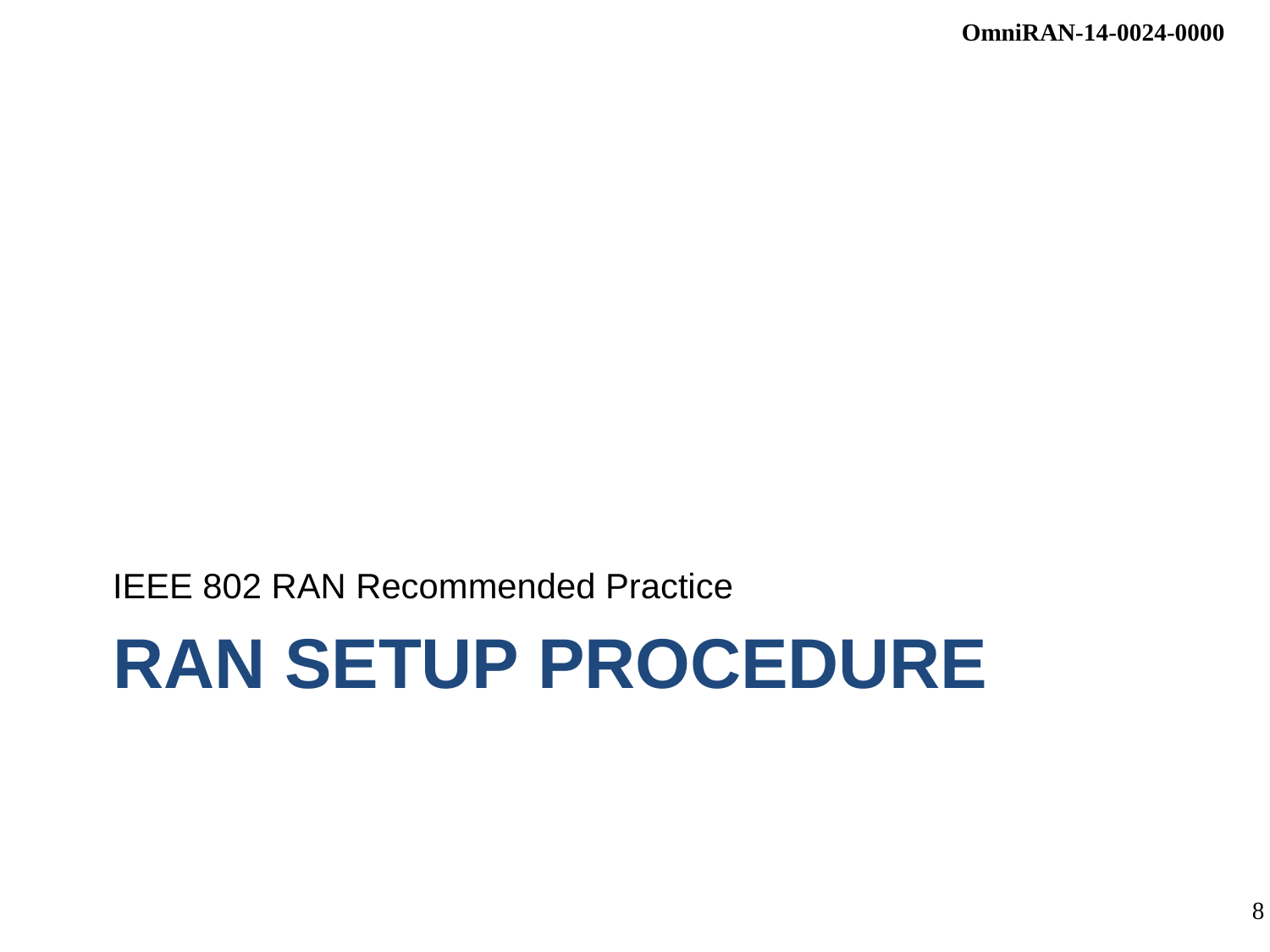

IEEE 802 RAN Recommended Practice
# RAN setup Procedure